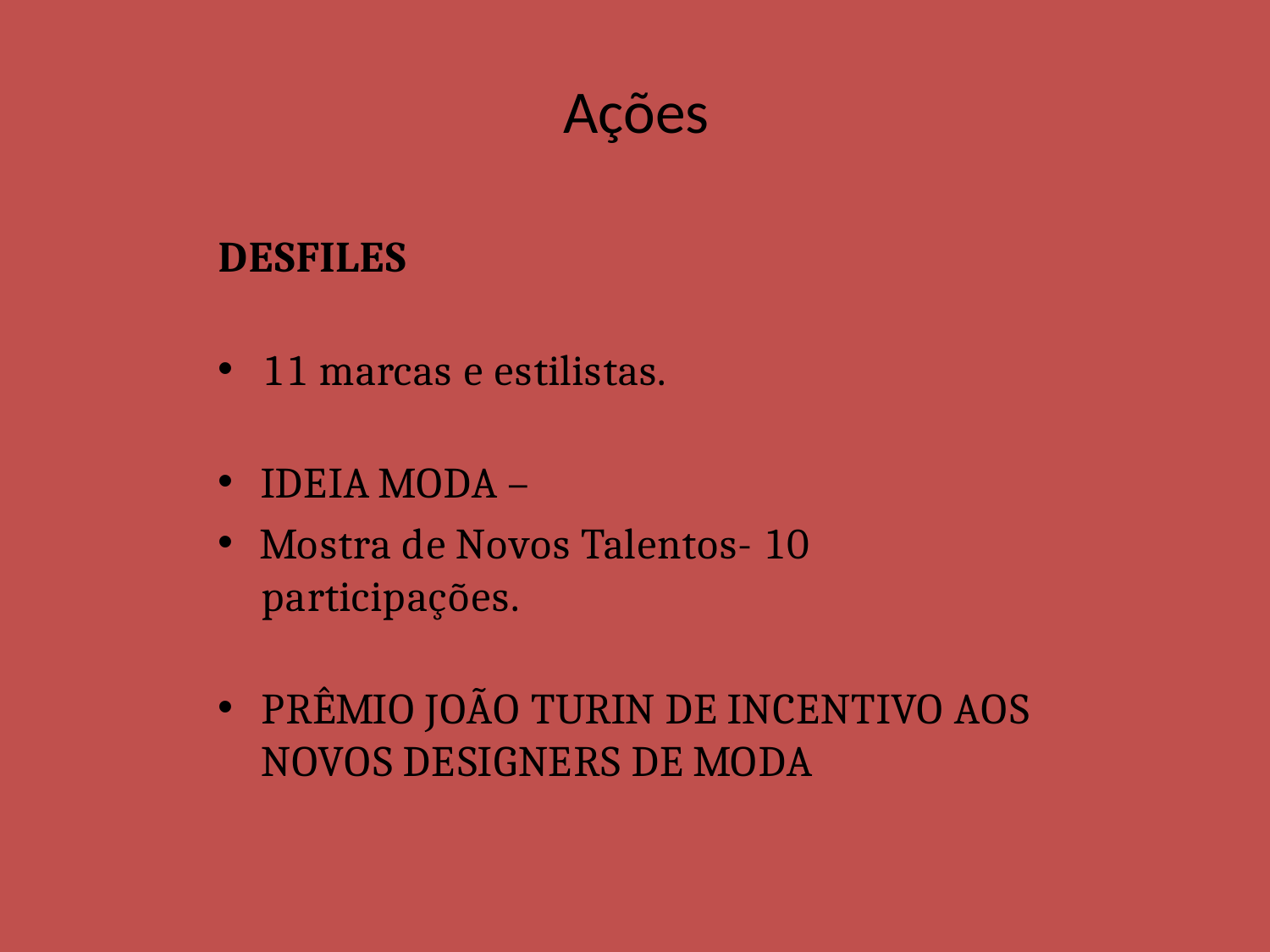

# Ações
DESFILES
11 marcas e estilistas.
IDEIA MODA –
Mostra de Novos Talentos- 10 participações.
PRÊMIO JOÃO TURIN DE INCENTIVO AOS NOVOS DESIGNERS DE MODA